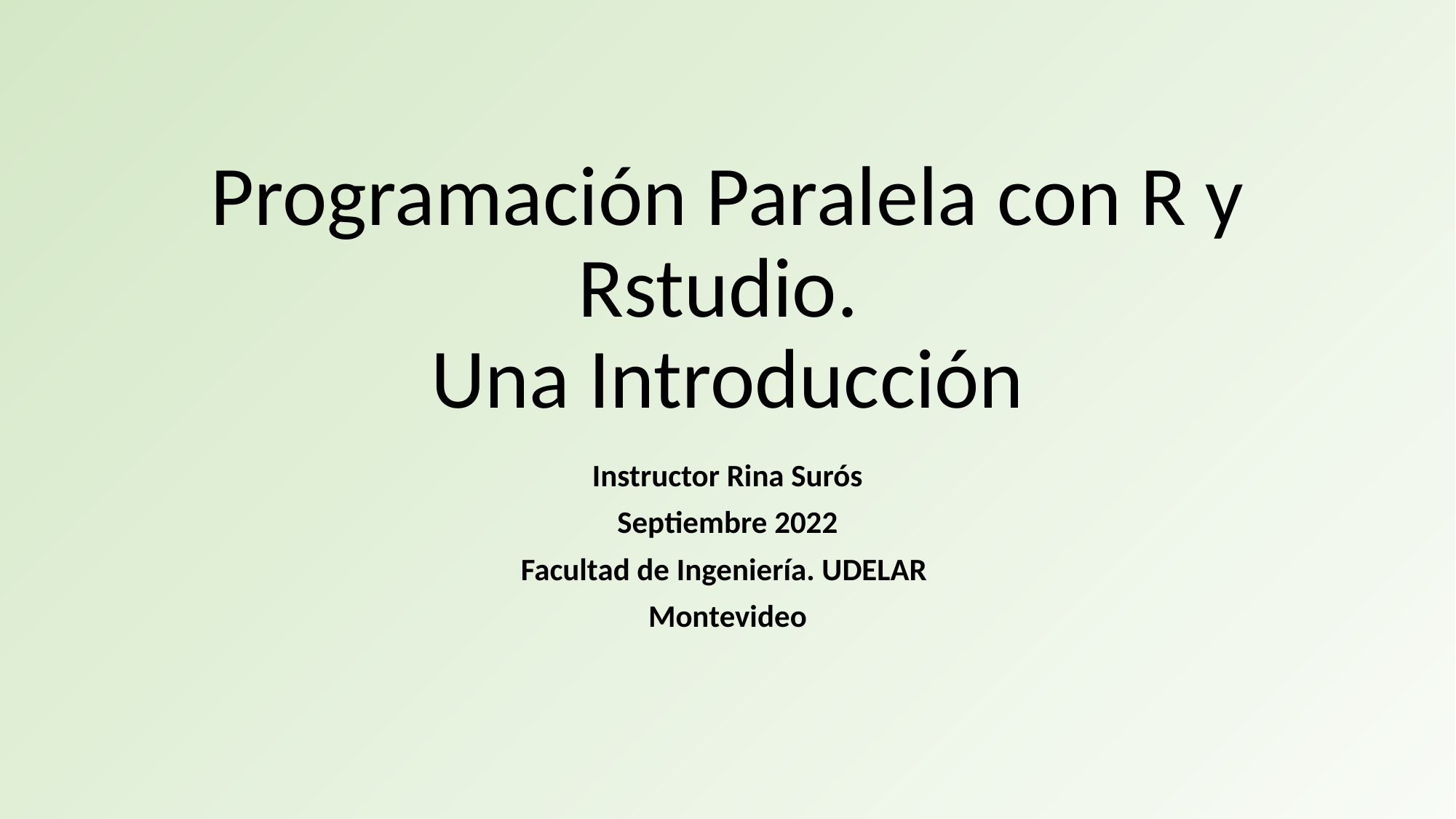

# Programación Paralela con R y Rstudio.
Una Introducción

Instructor Rina Surós
Septiembre 2022
Facultad de Ingeniería. UDELAR
Montevideo